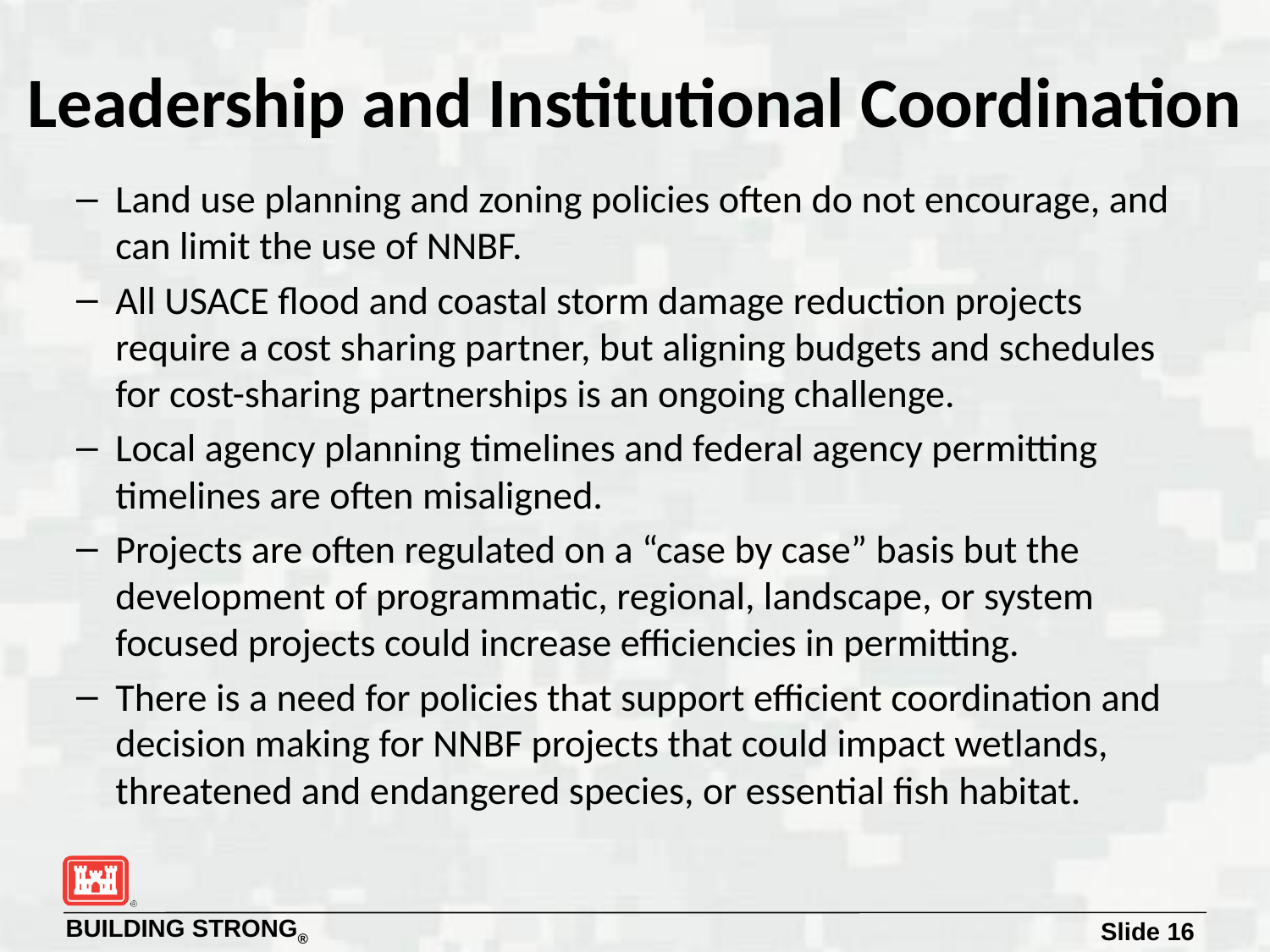

Leadership and Institutional Coordination
Land use planning and zoning policies often do not encourage, and can limit the use of NNBF.
All USACE flood and coastal storm damage reduction projects require a cost sharing partner, but aligning budgets and schedules for cost-sharing partnerships is an ongoing challenge.
Local agency planning timelines and federal agency permitting timelines are often misaligned.
Projects are often regulated on a “case by case” basis but the development of programmatic, regional, landscape, or system focused projects could increase efficiencies in permitting.
There is a need for policies that support efficient coordination and decision making for NNBF projects that could impact wetlands, threatened and endangered species, or essential fish habitat.